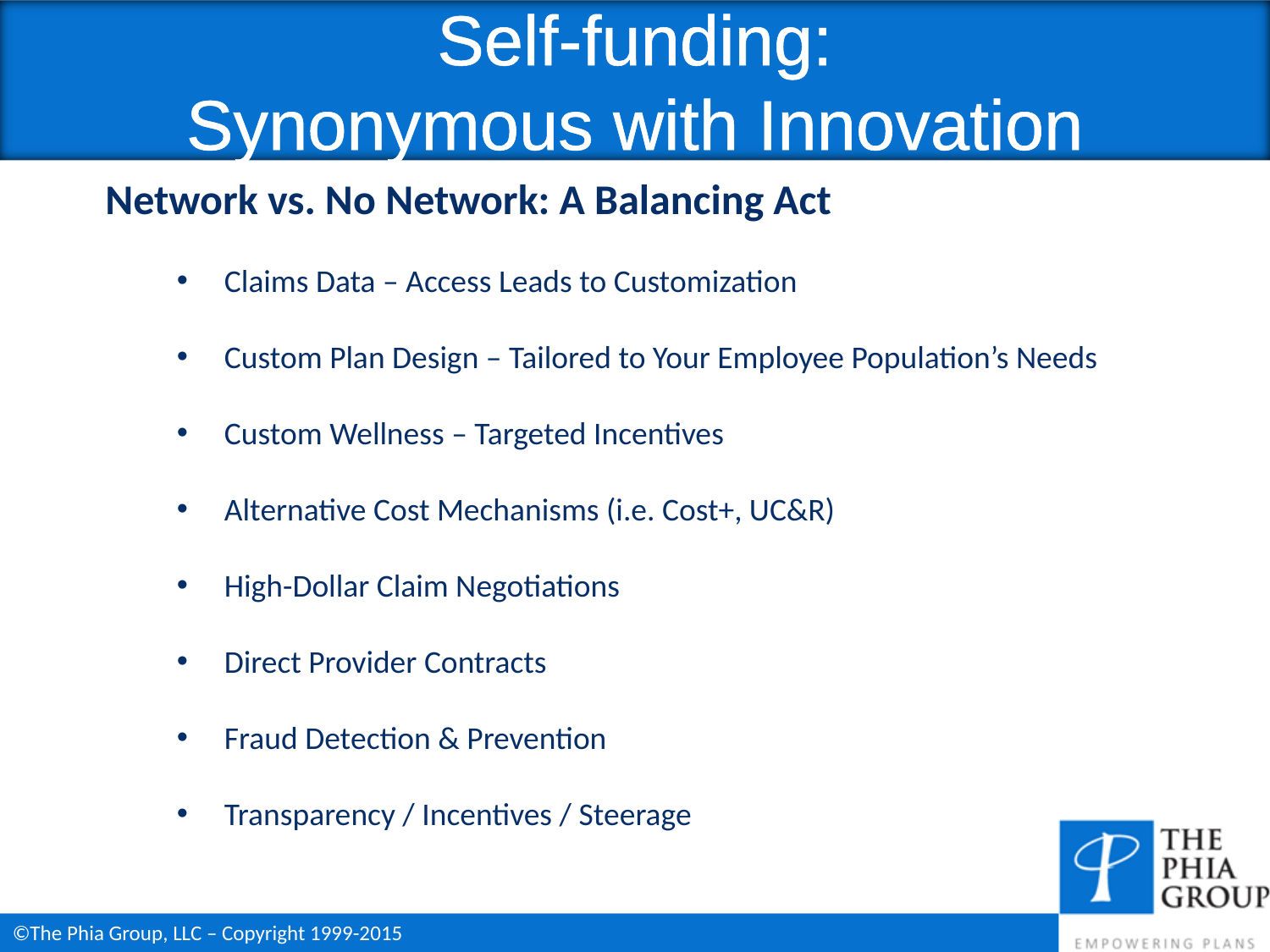

Self-funding:
Synonymous with Innovation

Network vs. No Network: A Balancing Act

Claims Data – Access Leads to Customization

Custom Plan Design – Tailored to Your Employee Population’s Needs

Custom Wellness – Targeted Incentives

Alternative Cost Mechanisms (i.e. Cost+, UC&R)

High-Dollar Claim Negotiations

Direct Provider Contracts

Fraud Detection & Prevention

Transparency / Incentives / Steerage